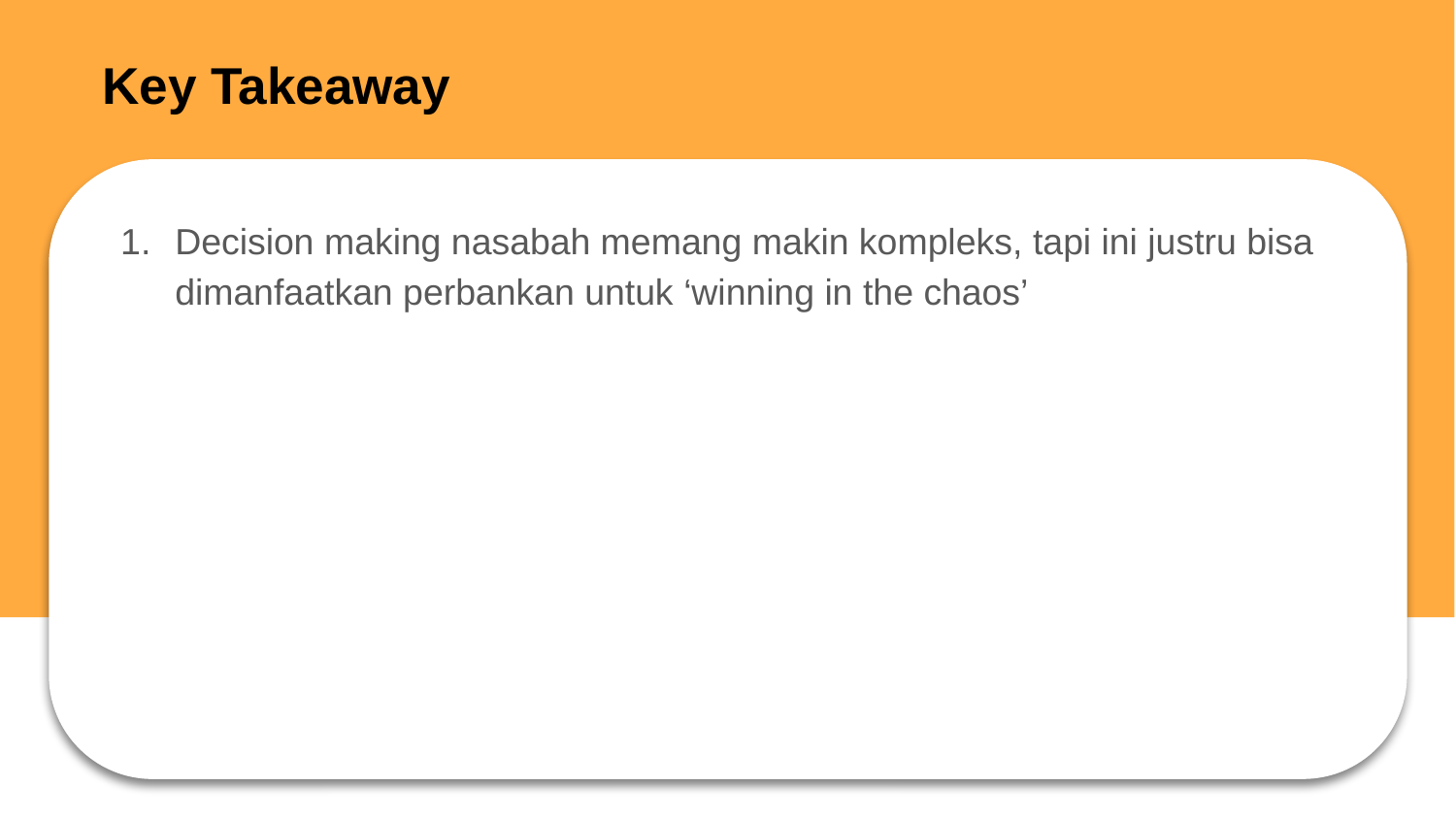

# Key Takeaway

Decision making nasabah memang makin kompleks, tapi ini justru bisa dimanfaatkan perbankan untuk ‘winning in the chaos’